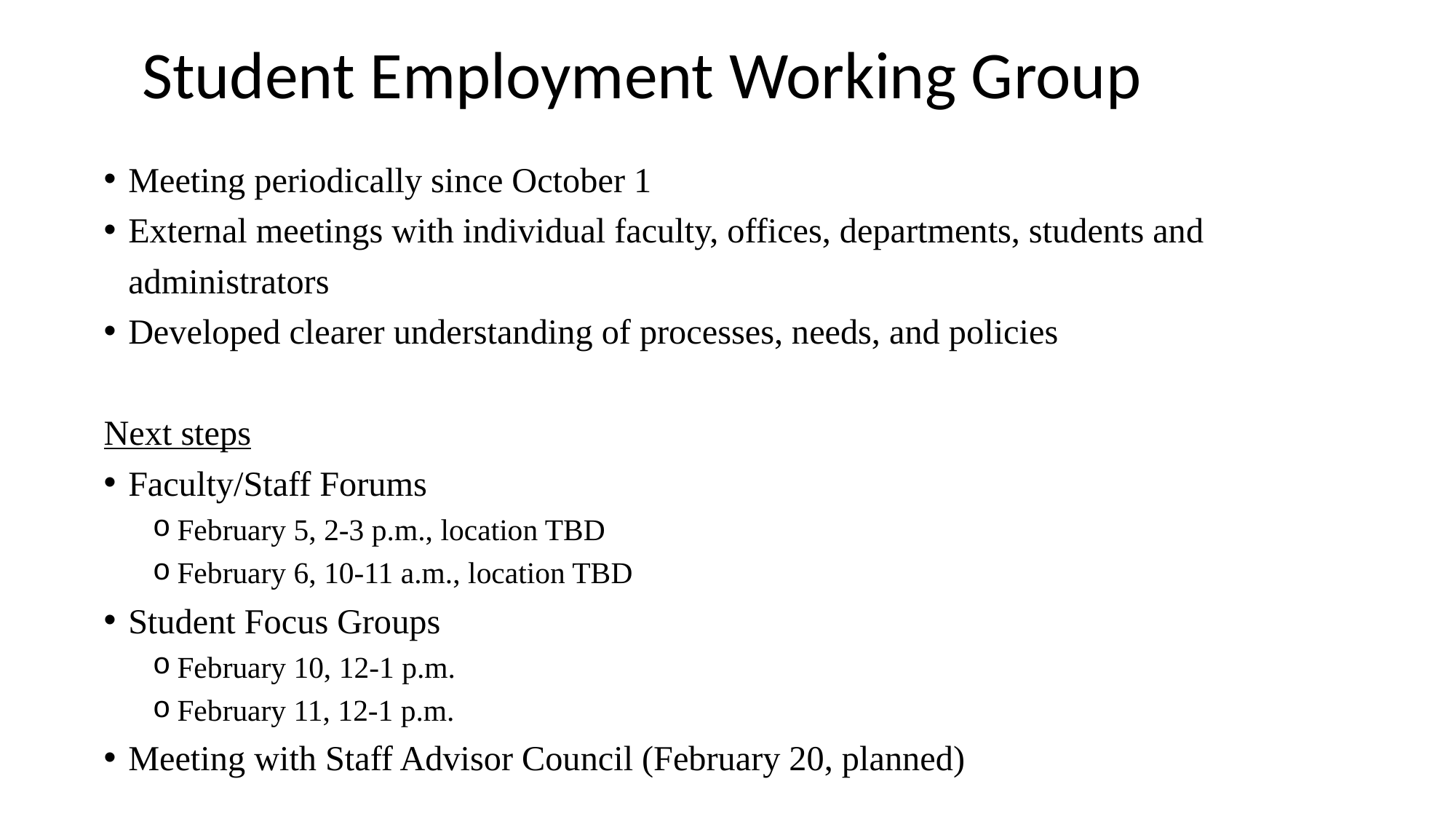

# Student Employment Working Group
Meeting periodically since October 1
External meetings with individual faculty, offices, departments, students and administrators
Developed clearer understanding of processes, needs, and policies

Next steps
Faculty/Staff Forums
February 5, 2-3 p.m., location TBD
February 6, 10-11 a.m., location TBD
Student Focus Groups
February 10, 12-1 p.m.
February 11, 12-1 p.m.
Meeting with Staff Advisor Council (February 20, planned)